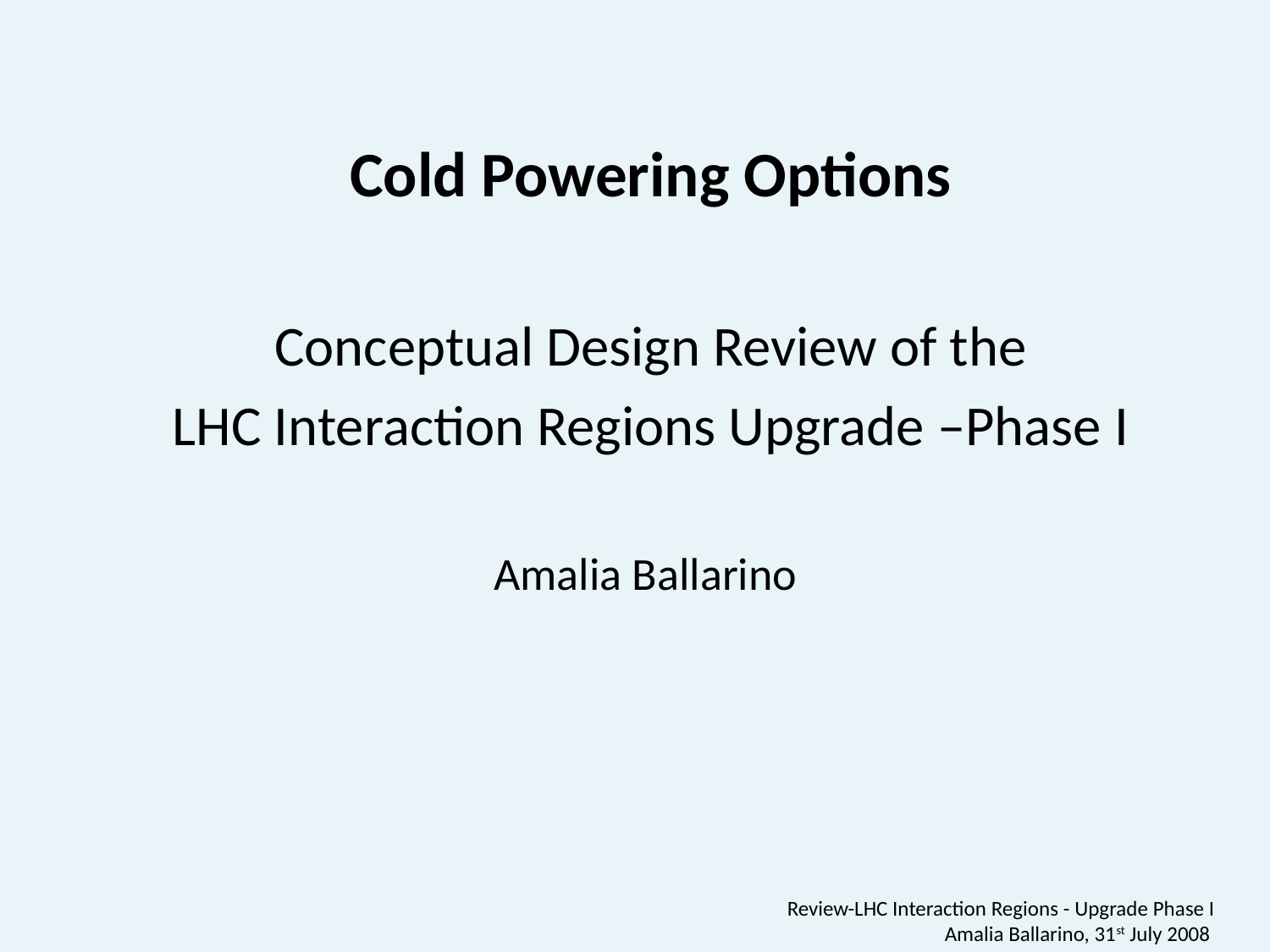

Cold Powering Options

Conceptual Design Review of the
LHC Interaction Regions Upgrade –Phase I

Amalia Ballarino